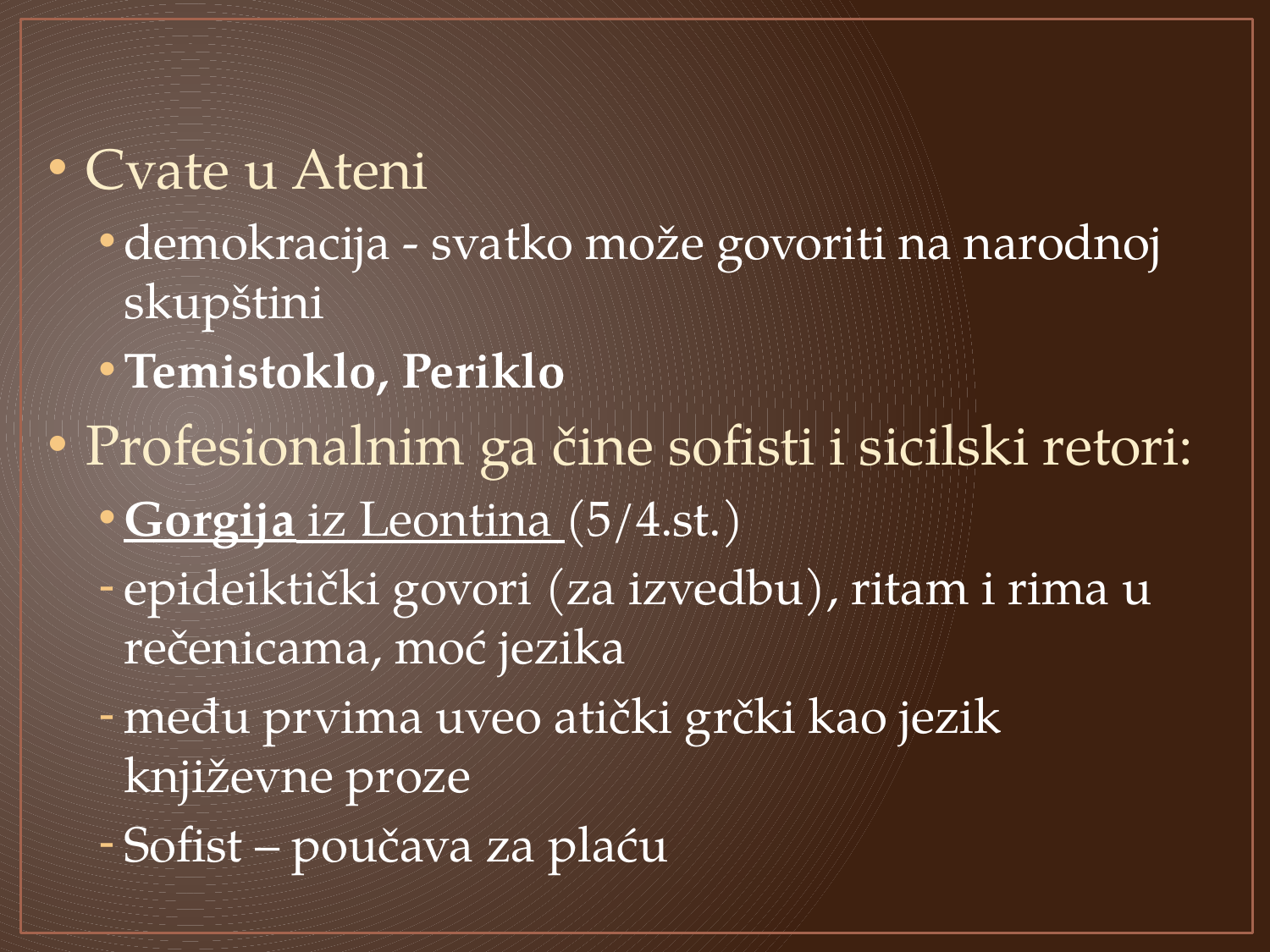

#
Cvate u Ateni
demokracija - svatko može govoriti na narodnoj skupštini
Temistoklo, Periklo
Profesionalnim ga čine sofisti i sicilski retori:
Gorgija iz Leontina (5/4.st.)
epideiktički govori (za izvedbu), ritam i rima u rečenicama, moć jezika
među prvima uveo atički grčki kao jezik književne proze
Sofist – poučava za plaću